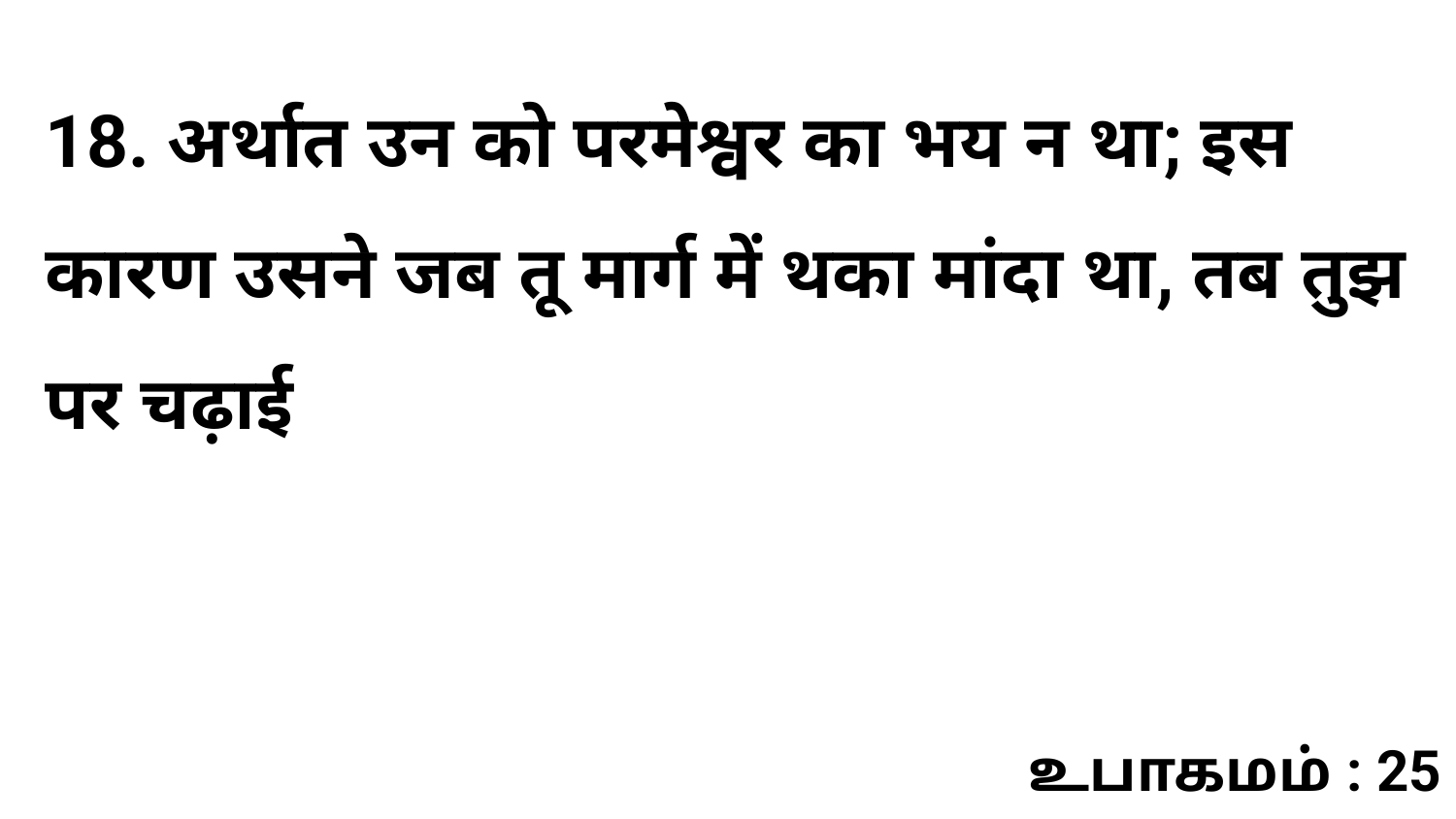

18. अर्थात उन को परमेश्वर का भय न था; इस कारण उसने जब तू मार्ग में थका मांदा था, तब तुझ पर चढ़ाई
உபாகமம் : 25